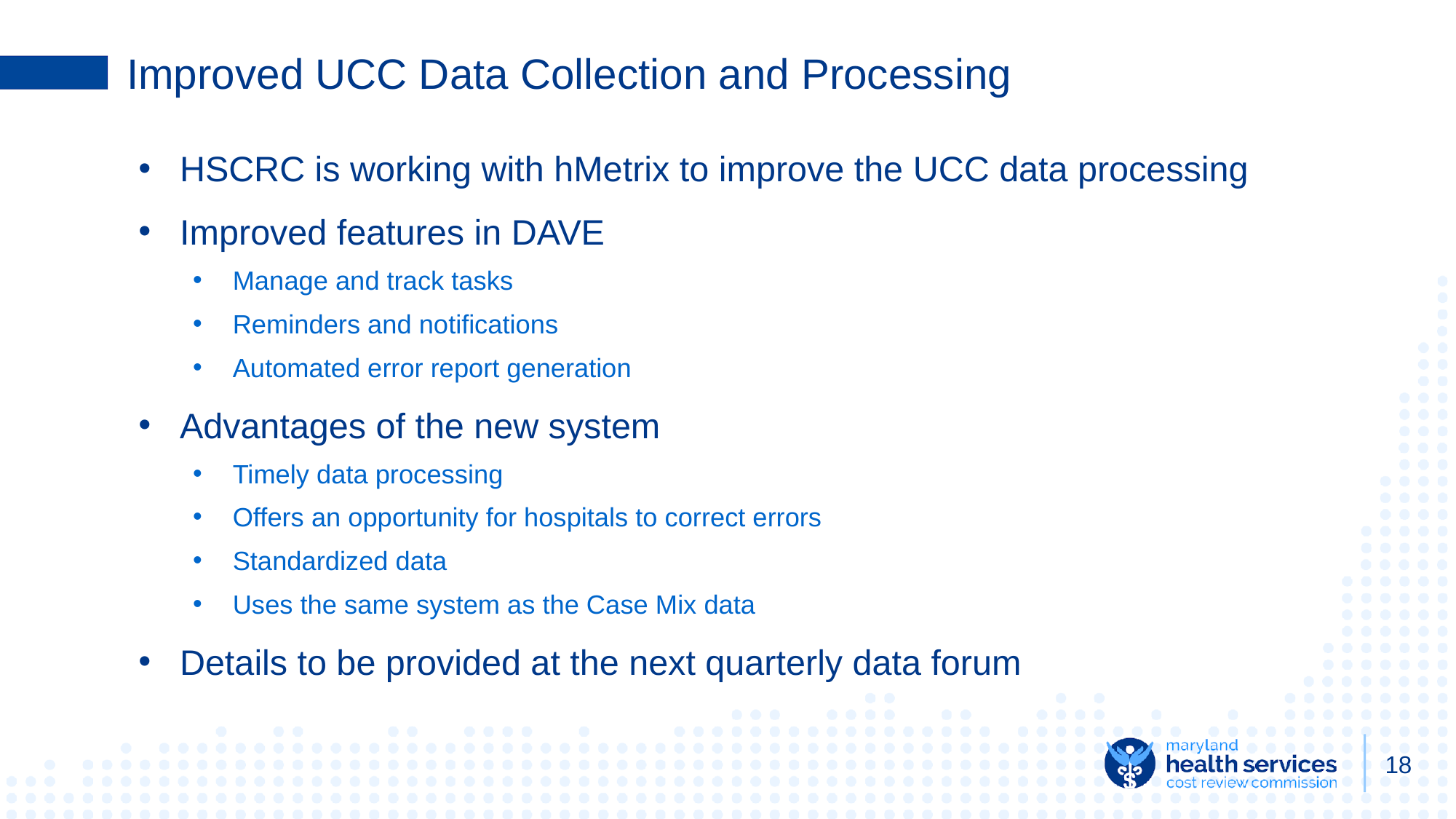

# Improved UCC Data Collection and Processing
HSCRC is working with hMetrix to improve the UCC data processing
Improved features in DAVE
Manage and track tasks
Reminders and notifications
Automated error report generation
Advantages of the new system
Timely data processing
Offers an opportunity for hospitals to correct errors
Standardized data
Uses the same system as the Case Mix data
Details to be provided at the next quarterly data forum
18